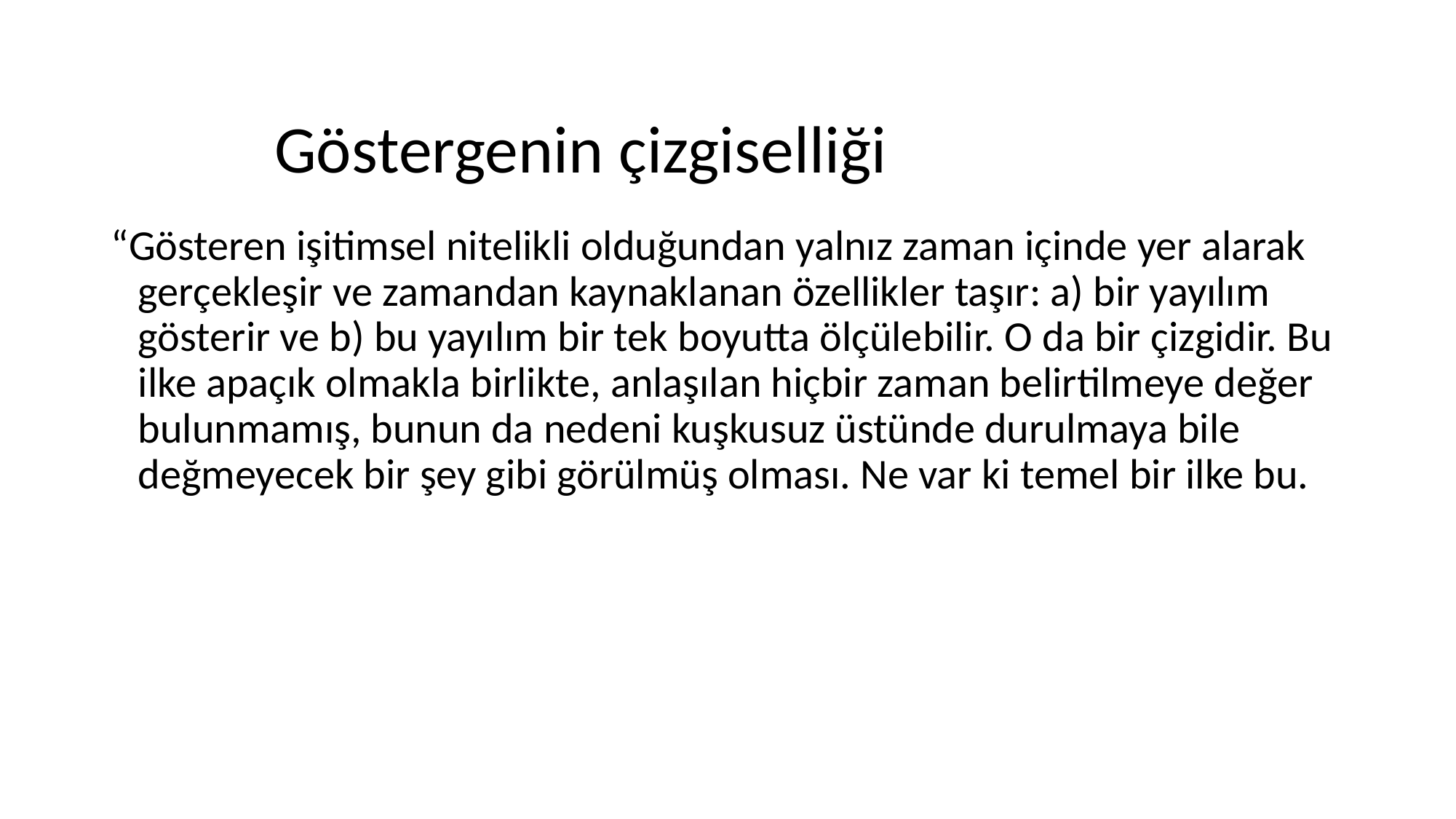

# Göstergenin çizgiselliği
“Gösteren işitimsel nitelikli olduğundan yalnız zaman içinde yer alarak gerçekleşir ve zamandan kaynaklanan özellikler taşır: a) bir yayılım gösterir ve b) bu yayılım bir tek boyutta ölçülebilir. O da bir çizgidir. Bu ilke apaçık olmakla birlikte, anlaşılan hiçbir zaman belirtilmeye değer bulunmamış, bunun da nedeni kuşkusuz üstünde durulmaya bile değmeyecek bir şey gibi görülmüş olması. Ne var ki temel bir ilke bu.